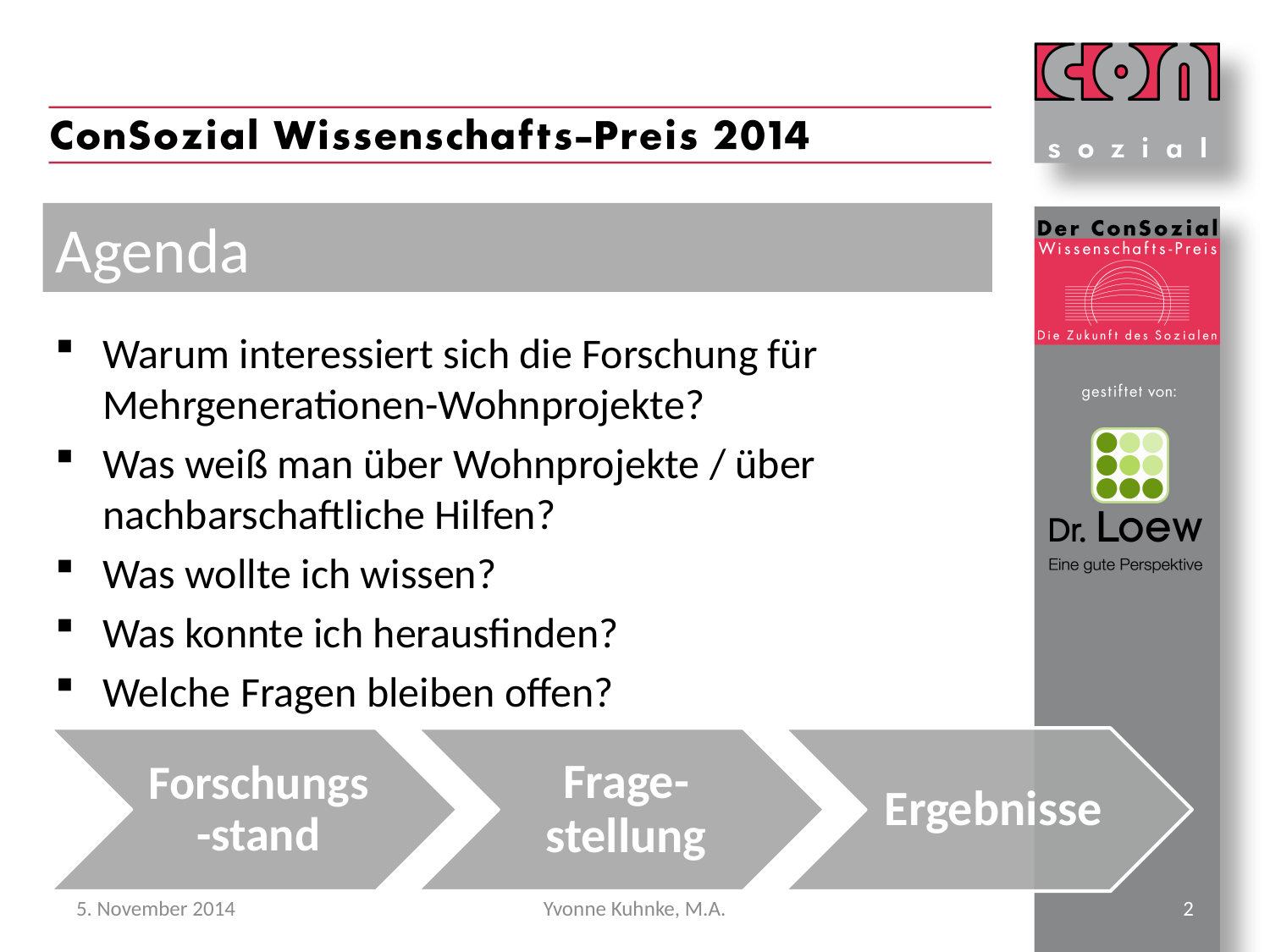

Agenda
Warum interessiert sich die Forschung für Mehrgenerationen-Wohnprojekte?
Was weiß man über Wohnprojekte / über nachbarschaftliche Hilfen?
Was wollte ich wissen?
Was konnte ich herausfinden?
Welche Fragen bleiben offen?
Forschungs-stand
Frage-stellung
Ergebnisse
5. November 2014
Yvonne Kuhnke, M.A.
2